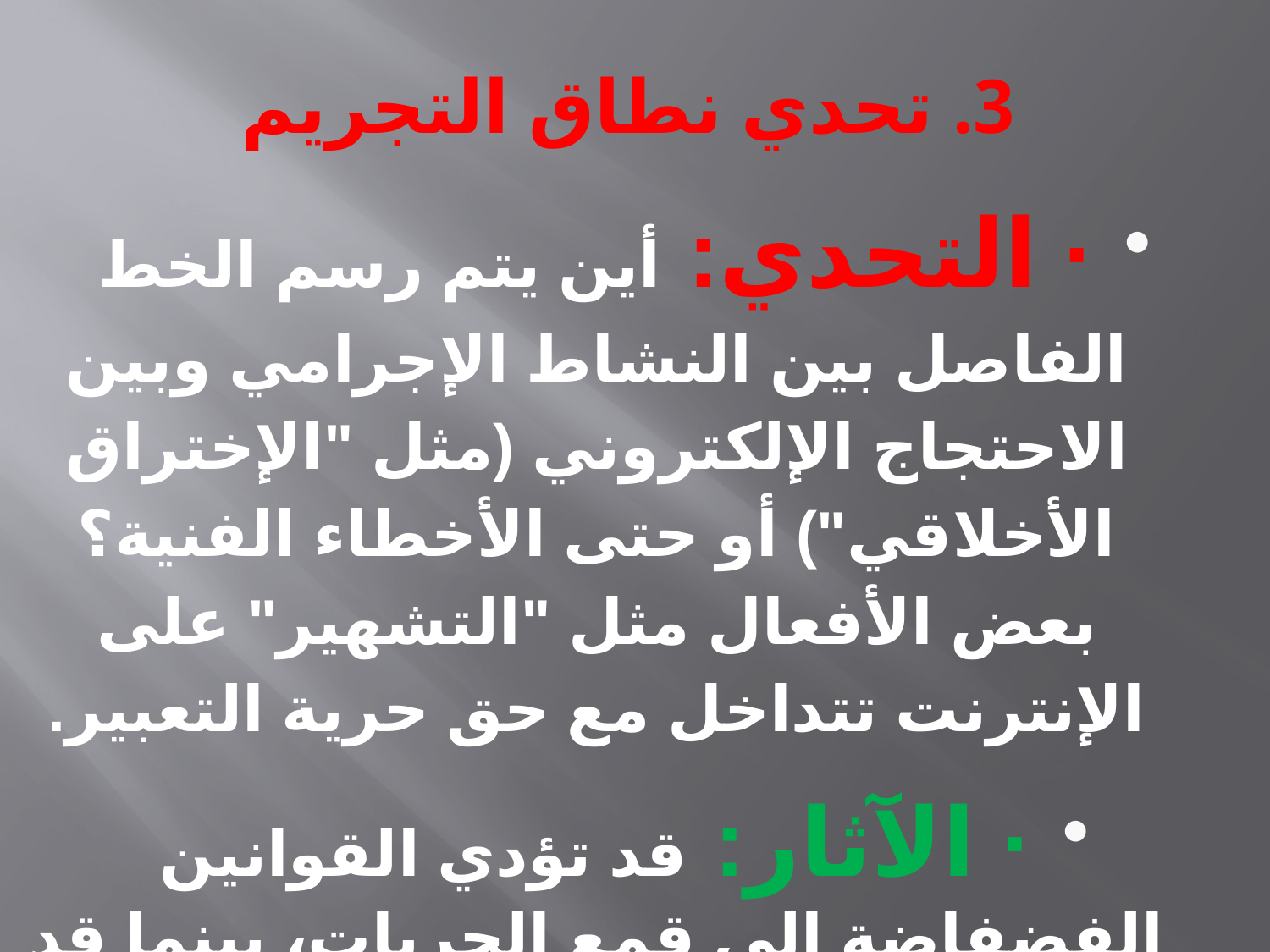

# 3. تحدي نطاق التجريم
· التحدي: أين يتم رسم الخط الفاصل بين النشاط الإجرامي وبين الاحتجاج الإلكتروني (مثل "الإختراق الأخلاقي") أو حتى الأخطاء الفنية؟ بعض الأفعال مثل "التشهير" على الإنترنت تتداخل مع حق حرية التعبير.
· الآثار: قد تؤدي القوانين الفضفاضة إلى قمع الحريات، بينما قد تؤدي القوانين الضيقة إلى إفلات المجرمين.